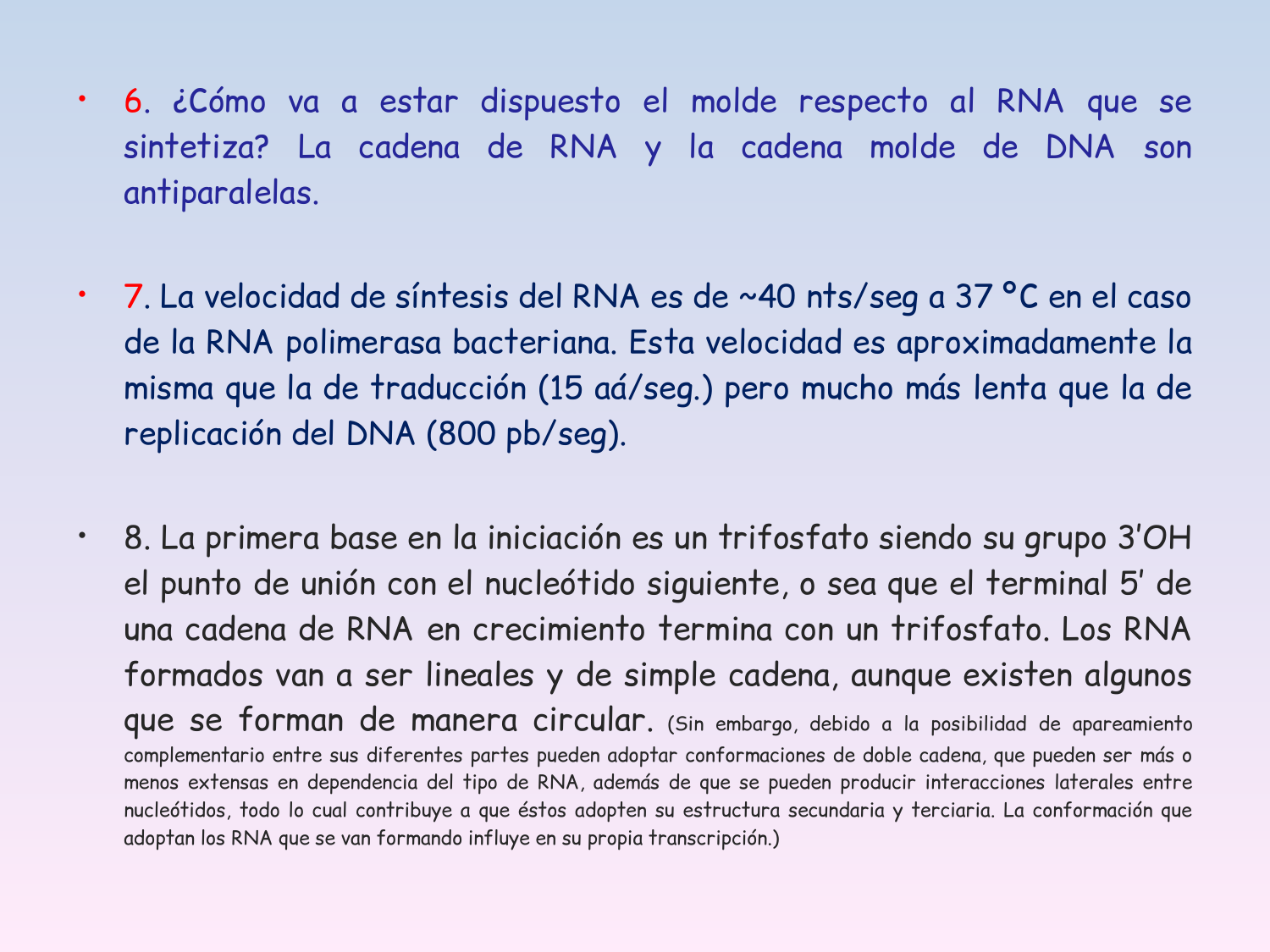

6. ¿Cómo va a estar dispuesto el molde respecto al RNA que se sintetiza? La cadena de RNA y la cadena molde de DNA son antiparalelas.

7. La velocidad de síntesis del RNA es de ~40 nts/seg a 37 ºC en el caso de la RNA polimerasa bacteriana. Esta velocidad es aproximadamente la misma que la de traducción (15 aá/seg.) pero mucho más lenta que la de replicación del DNA (800 pb/seg).

8. La primera base en la iniciación es un trifosfato siendo su grupo 3’OH el punto de unión con el nucleótido siguiente, o sea que el terminal 5’ de una cadena de RNA en crecimiento termina con un trifosfato. Los RNA formados van a ser lineales y de simple cadena, aunque existen algunos que se forman de manera circular. (Sin embargo, debido a la posibilidad de apareamiento complementario entre sus diferentes partes pueden adoptar conformaciones de doble cadena, que pueden ser más o menos extensas en dependencia del tipo de RNA, además de que se pueden producir interacciones laterales entre nucleótidos, todo lo cual contribuye a que éstos adopten su estructura secundaria y terciaria. La conformación que adoptan los RNA que se van formando influye en su propia transcripción.)